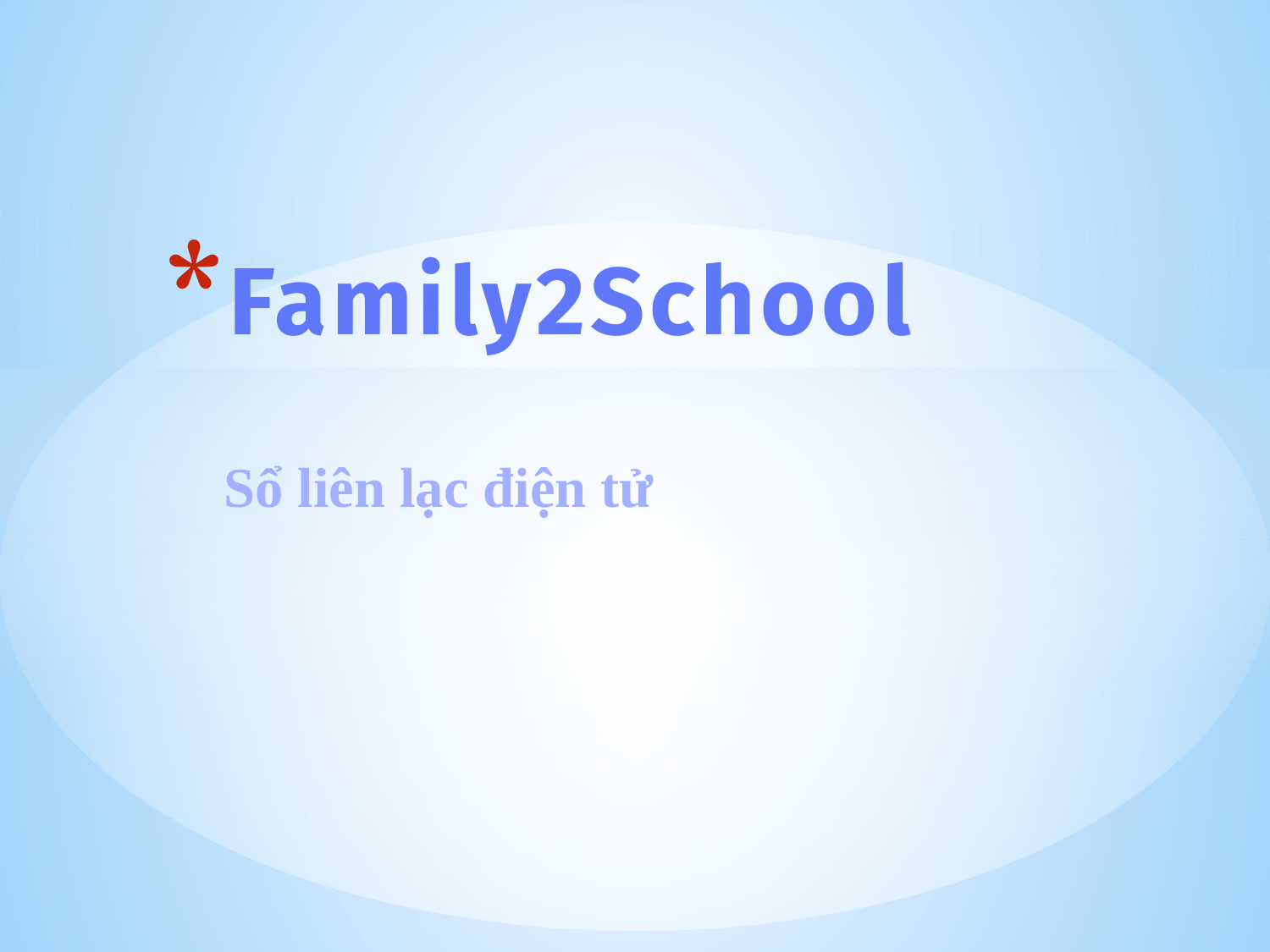

# Family2School
Sổ liên lạc điện tử